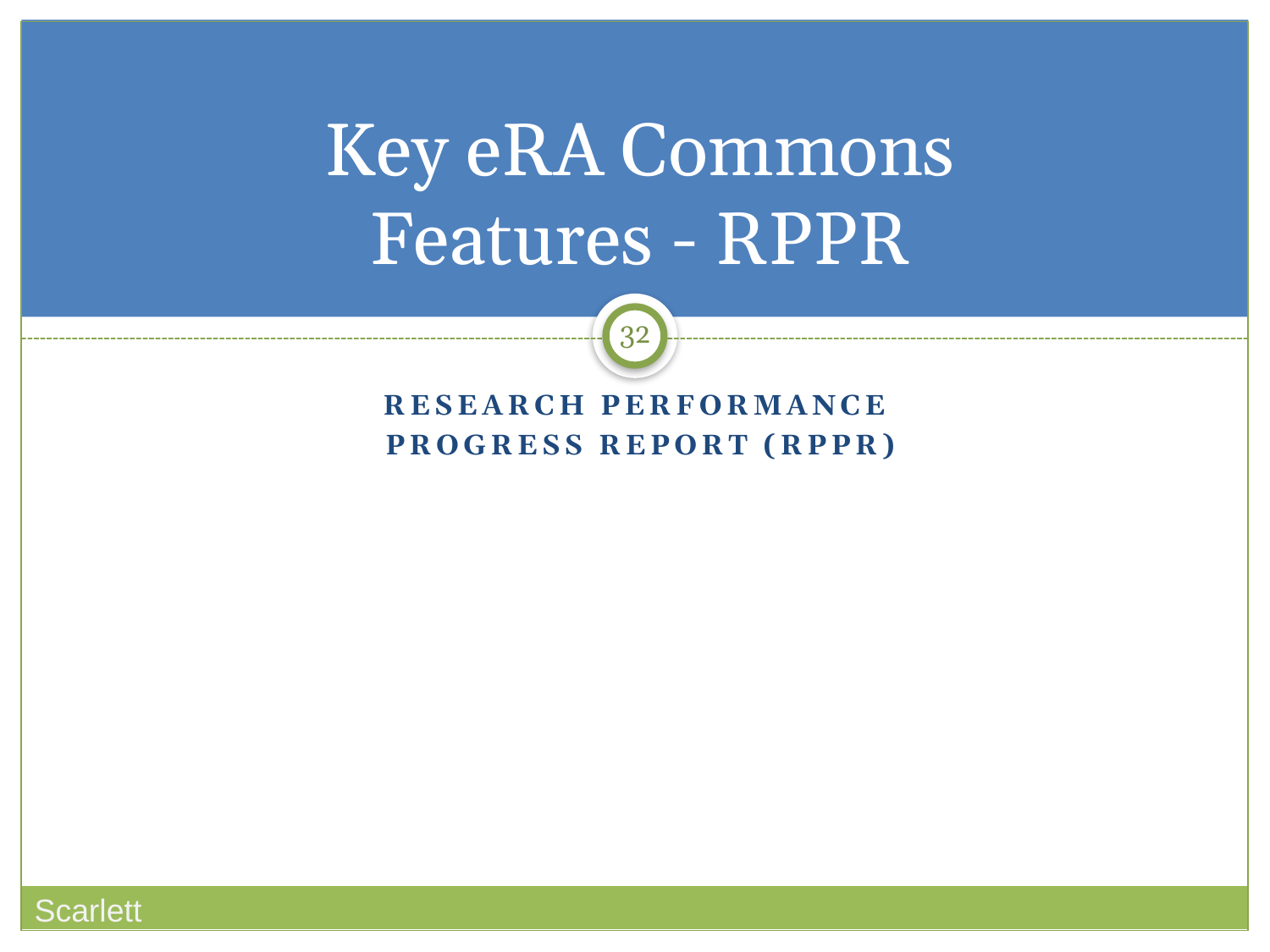

# Key eRA Commons Features - RPPR
32
Research Performance
Progress Report (rppr)
Scarlett